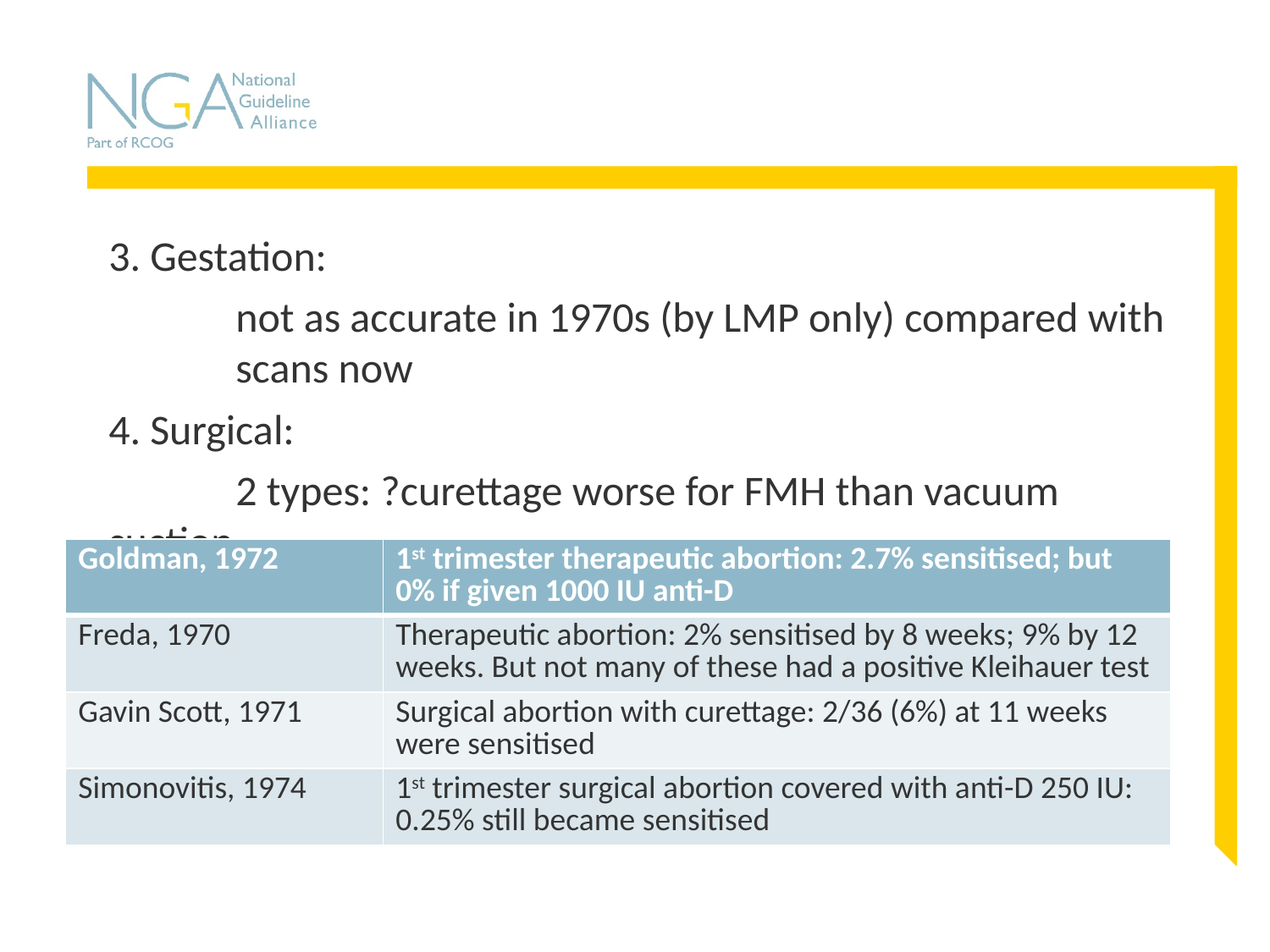

3. Gestation:
	not as accurate in 1970s (by LMP only) compared with 	scans now
4. Surgical:
	2 types: ?curettage worse for FMH than vacuum suction

| Goldman, 1972 | 1st trimester therapeutic abortion: 2.7% sensitised; but 0% if given 1000 IU anti-D |
| --- | --- |
| Freda, 1970 | Therapeutic abortion: 2% sensitised by 8 weeks; 9% by 12 weeks. But not many of these had a positive Kleihauer test |
| Gavin Scott, 1971 | Surgical abortion with curettage: 2/36 (6%) at 11 weeks were sensitised |
| Simonovitis, 1974 | 1st trimester surgical abortion covered with anti-D 250 IU: 0.25% still became sensitised |